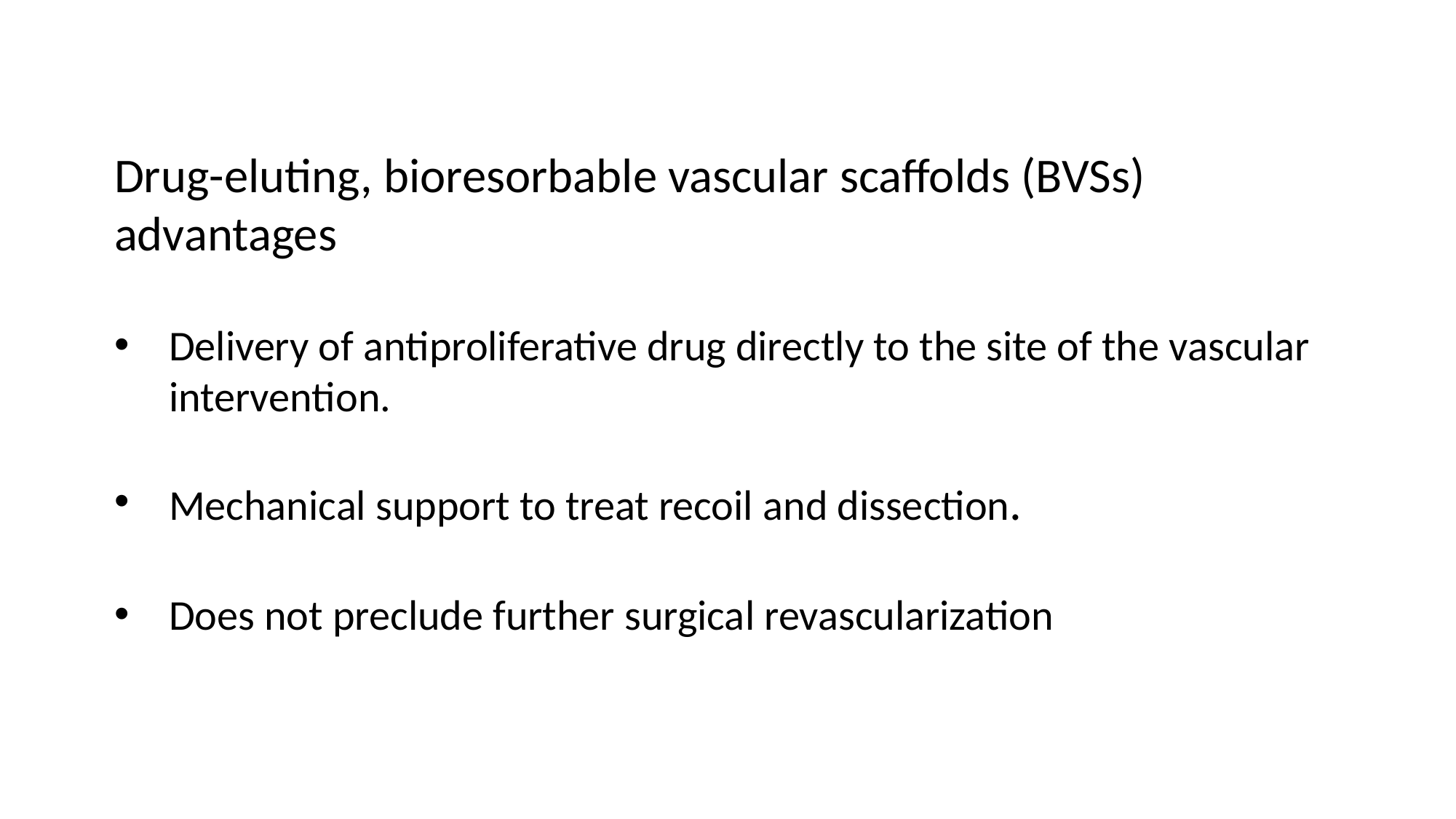

Drug-eluting, bioresorbable vascular scaffolds (BVSs) advantages

Delivery of antiproliferative drug directly to the site of the vascular intervention.

Mechanical support to treat recoil and dissection.

Does not preclude further surgical revascularization